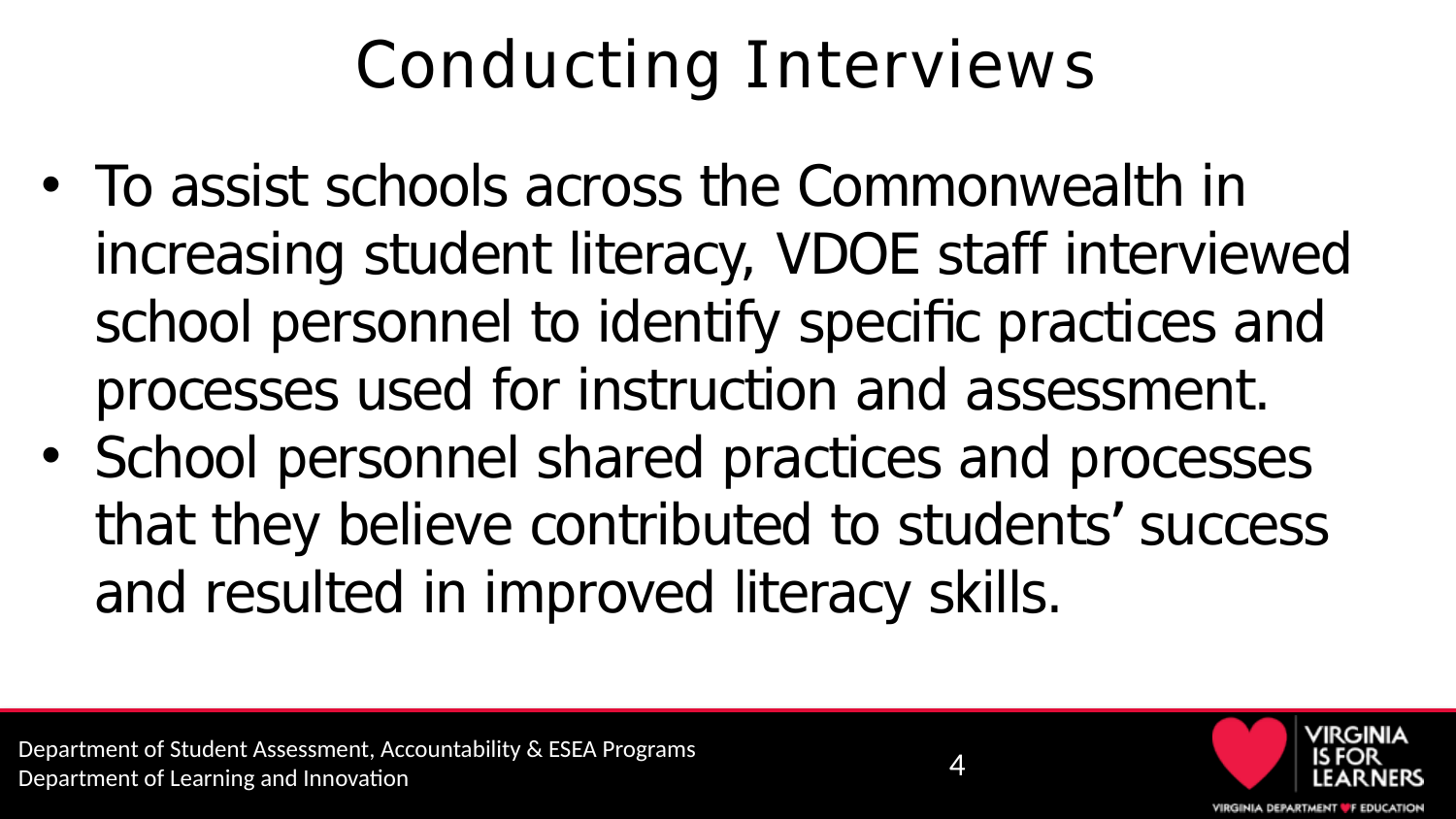

# Conducting Interviews
To assist schools across the Commonwealth in increasing student literacy, VDOE staff interviewed school personnel to identify specific practices and processes used for instruction and assessment.
School personnel shared practices and processes that they believe contributed to students’ success and resulted in improved literacy skills.